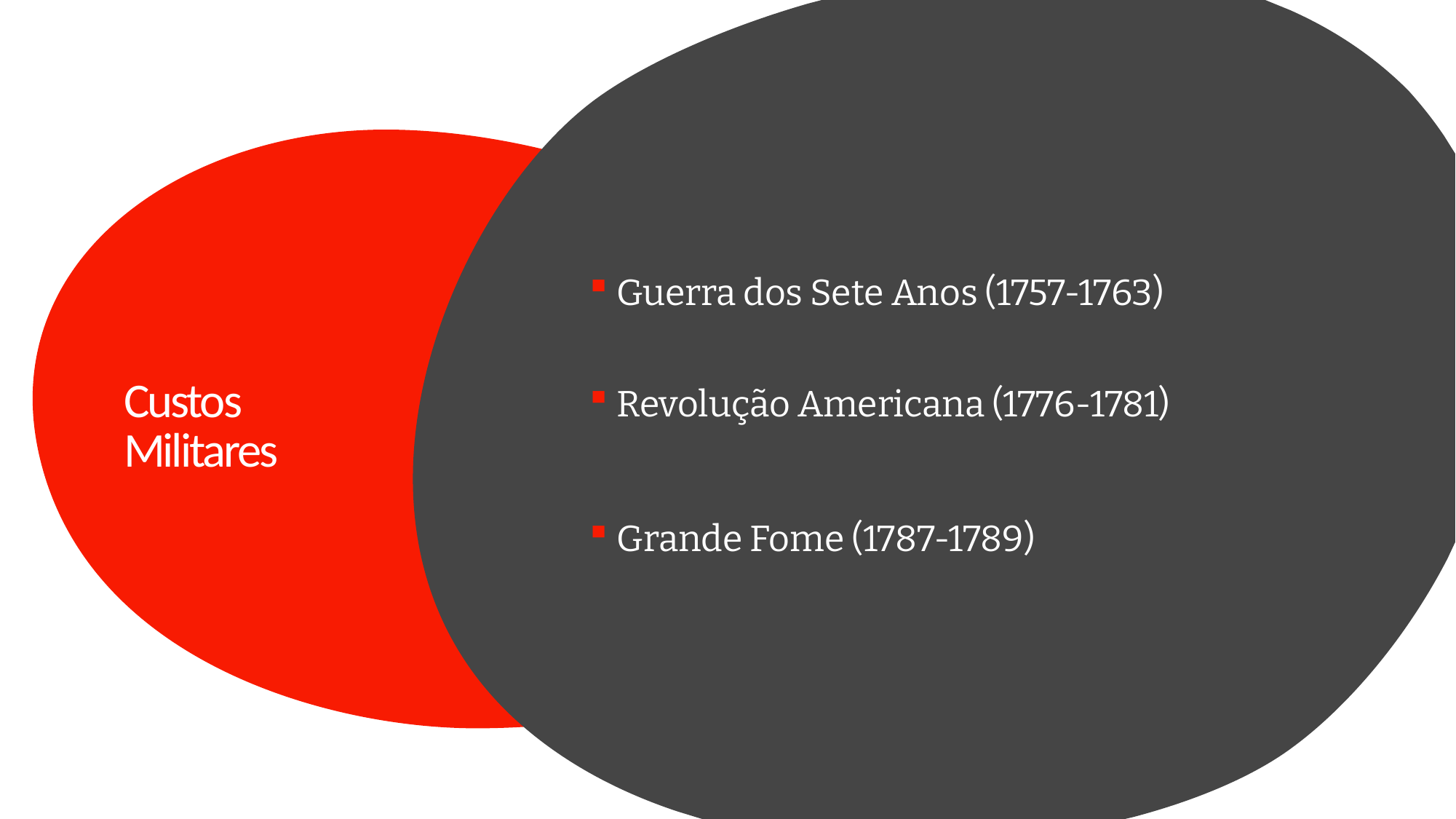

Guerra dos Sete Anos (1757-1763)
Revolução Americana (1776-1781)

Grande Fome (1787-1789)
# Custos Militares